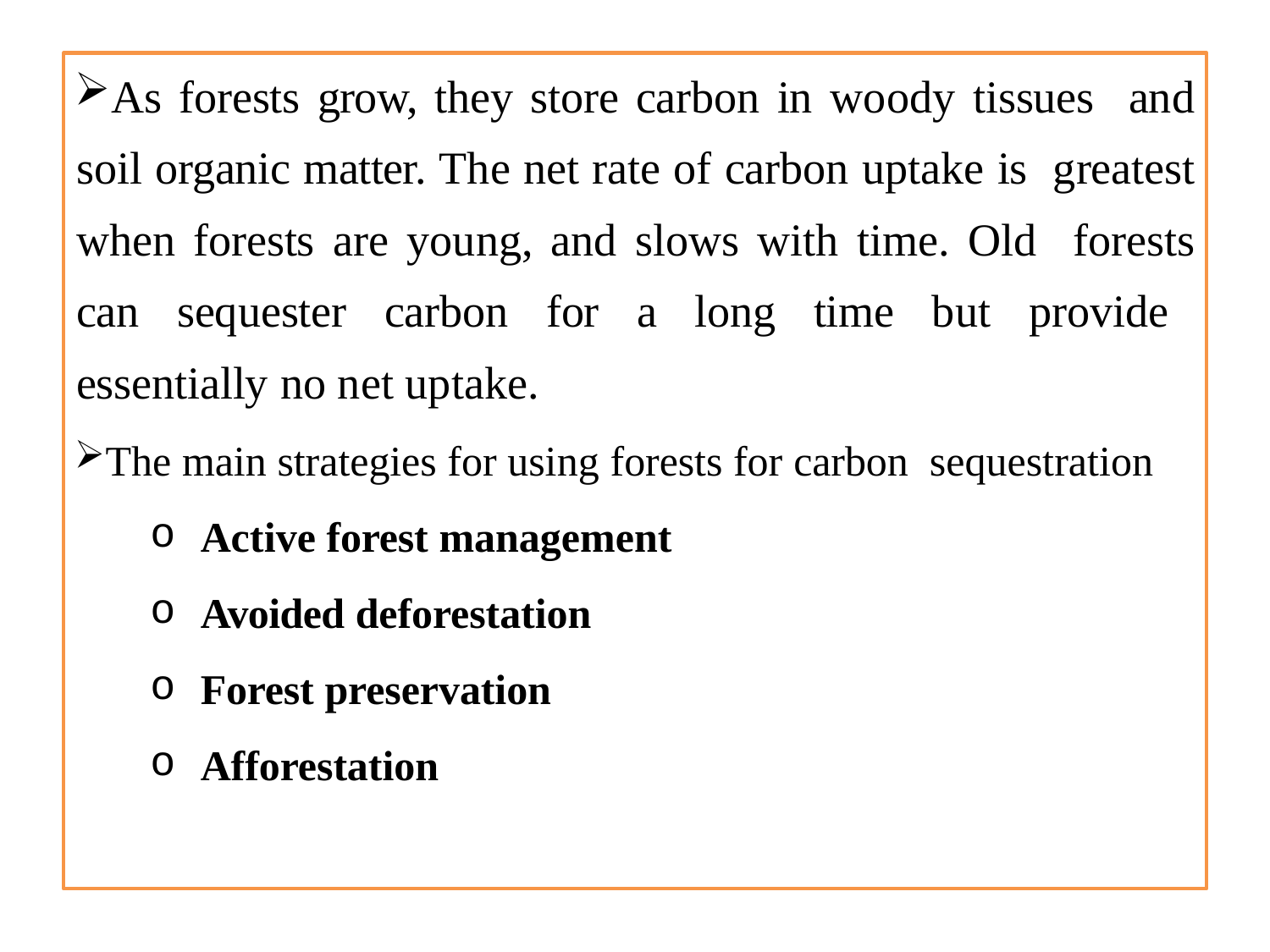

As forests grow, they store carbon in woody tissues  and soil organic matter. The net rate of carbon uptake is  greatest when forests are young, and slows with time. Old  forests can sequester carbon for a long time but provide  essentially no net uptake.
The main strategies for using forests for carbon  sequestration
Active forest management
Avoided deforestation
Forest preservation
Afforestation